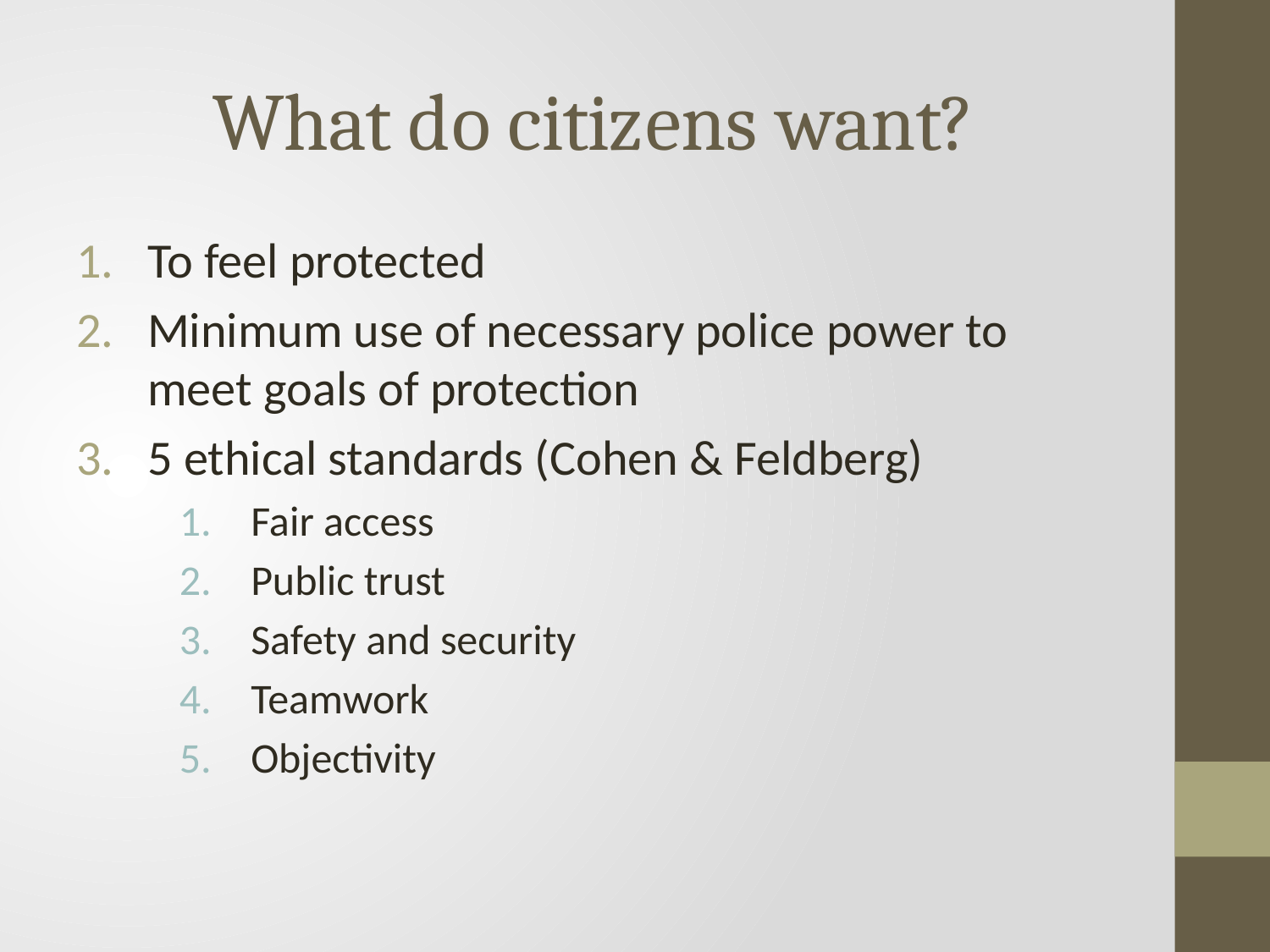

# What do citizens want?
To feel protected
Minimum use of necessary police power to meet goals of protection
5 ethical standards (Cohen & Feldberg)
Fair access
Public trust
Safety and security
Teamwork
Objectivity